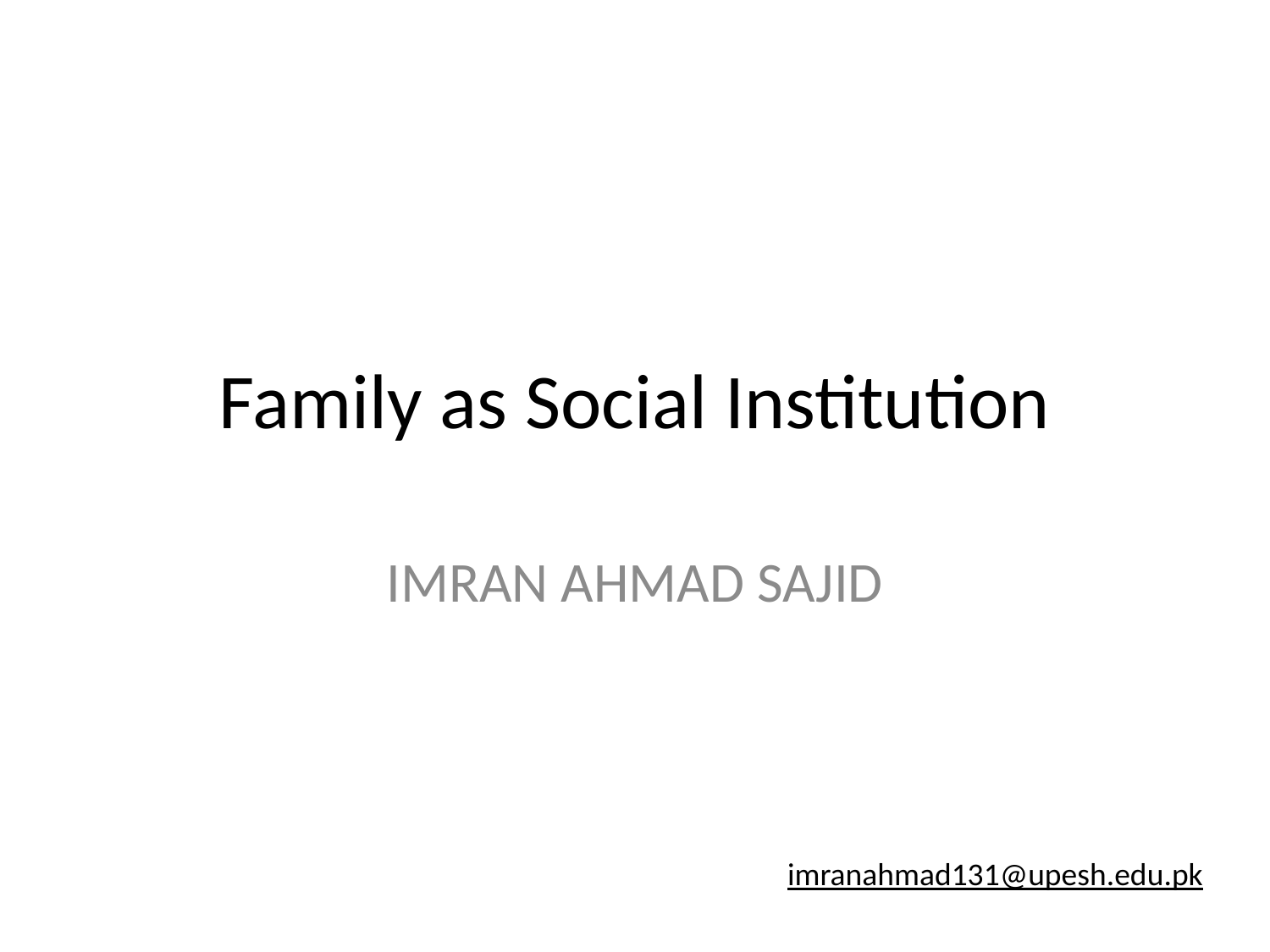

# Family as Social Institution
IMRAN AHMAD SAJID
imranahmad131@upesh.edu.pk